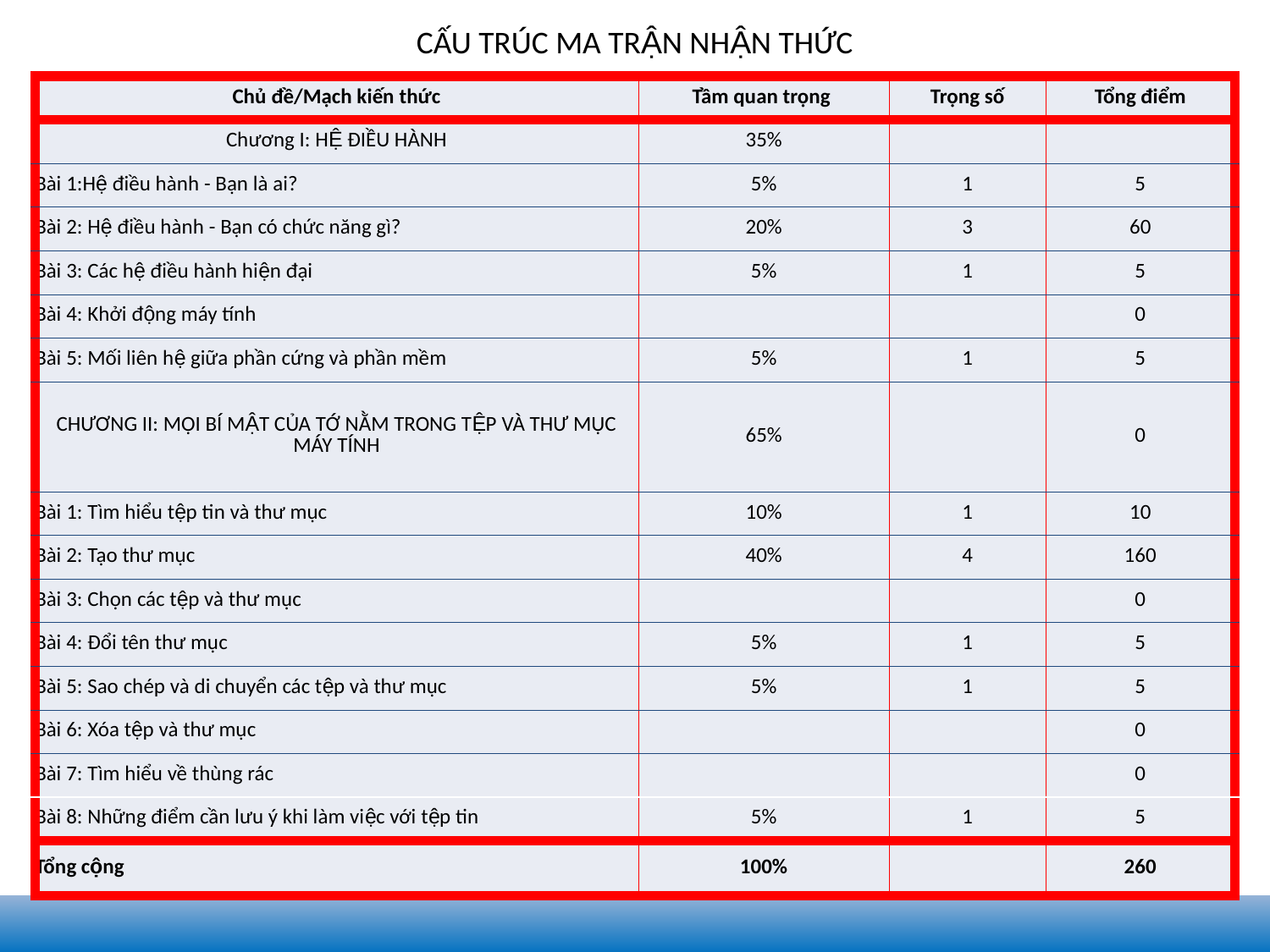

CẤU TRÚC MA TRẬN NHẬN THỨC
| Chủ đề/Mạch kiến thức | Tầm quan trọng | Trọng số | Tổng điểm |
| --- | --- | --- | --- |
| Chương I: HỆ ĐIỀU HÀNH | 35% |  |  |
| Bài 1:Hệ điều hành - Bạn là ai? | 5% | 1 | 5 |
| Bài 2: Hệ điều hành - Bạn có chức năng gì? | 20% | 3 | 60 |
| Bài 3: Các hệ điều hành hiện đại | 5% | 1 | 5 |
| Bài 4: Khởi động máy tính |  |  | 0 |
| Bài 5: Mối liên hệ giữa phần cứng và phần mềm | 5% | 1 | 5 |
| CHƯƠNG II: MỌI BÍ MẬT CỦA TỚ NẰM TRONG TỆP VÀ THƯ MỤC MÁY TÍNH | 65% |  | 0 |
| Bài 1: Tìm hiểu tệp tin và thư mục | 10% | 1 | 10 |
| Bài 2: Tạo thư mục | 40% | 4 | 160 |
| Bài 3: Chọn các tệp và thư mục |  |  | 0 |
| Bài 4: Đổi tên thư mục | 5% | 1 | 5 |
| Bài 5: Sao chép và di chuyển các tệp và thư mục | 5% | 1 | 5 |
| Bài 6: Xóa tệp và thư mục |  |  | 0 |
| Bài 7: Tìm hiểu về thùng rác |  |  | 0 |
| Bài 8: Những điểm cần lưu ý khi làm việc với tệp tin | 5% | 1 | 5 |
| Tổng cộng | 100% |  | 260 |